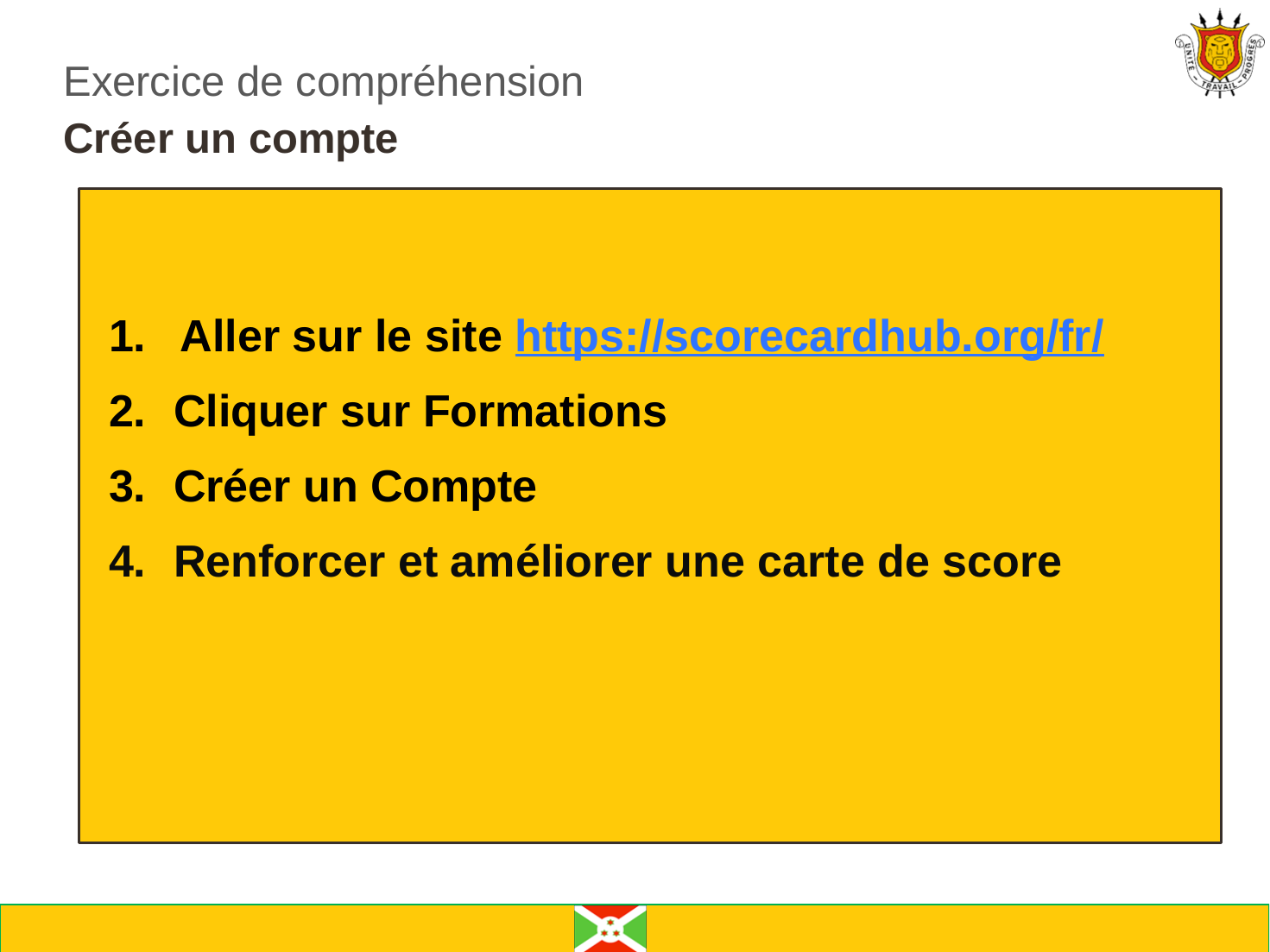

Exercice de compréhension
Créer un compte

Aller sur le site https://scorecardhub.org/fr/
Cliquer sur Formations
Créer un Compte
Renforcer et améliorer une carte de score